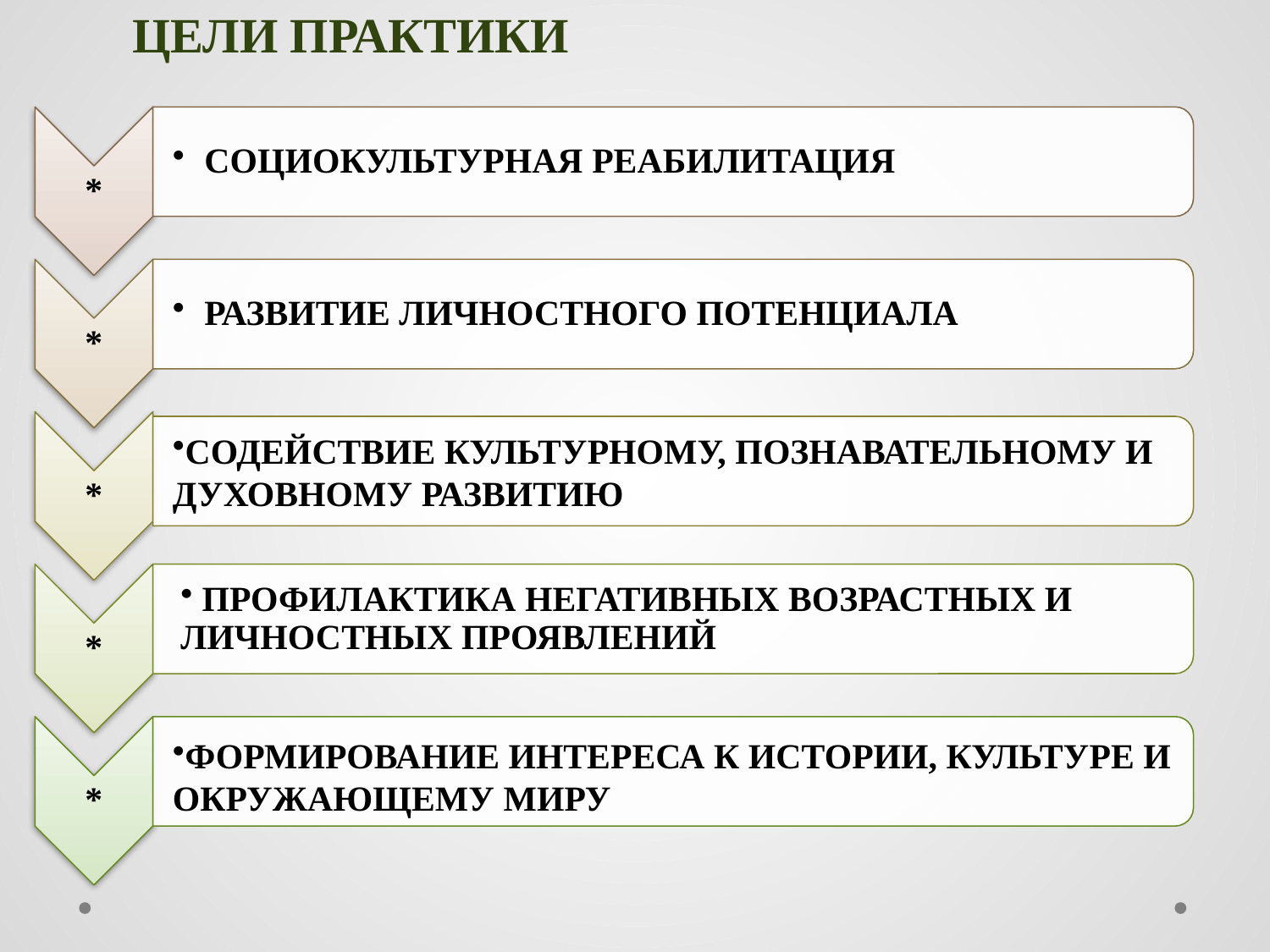

Цели практики
*
социокультурная реабилитация
*
развитие личностного потенциала
*
содействие культурному, познавательному и духовному развитию
*
 профилактика негативных возрастных и личностных проявлений
*

формирование интереса к истории, культуре и окружающему миру